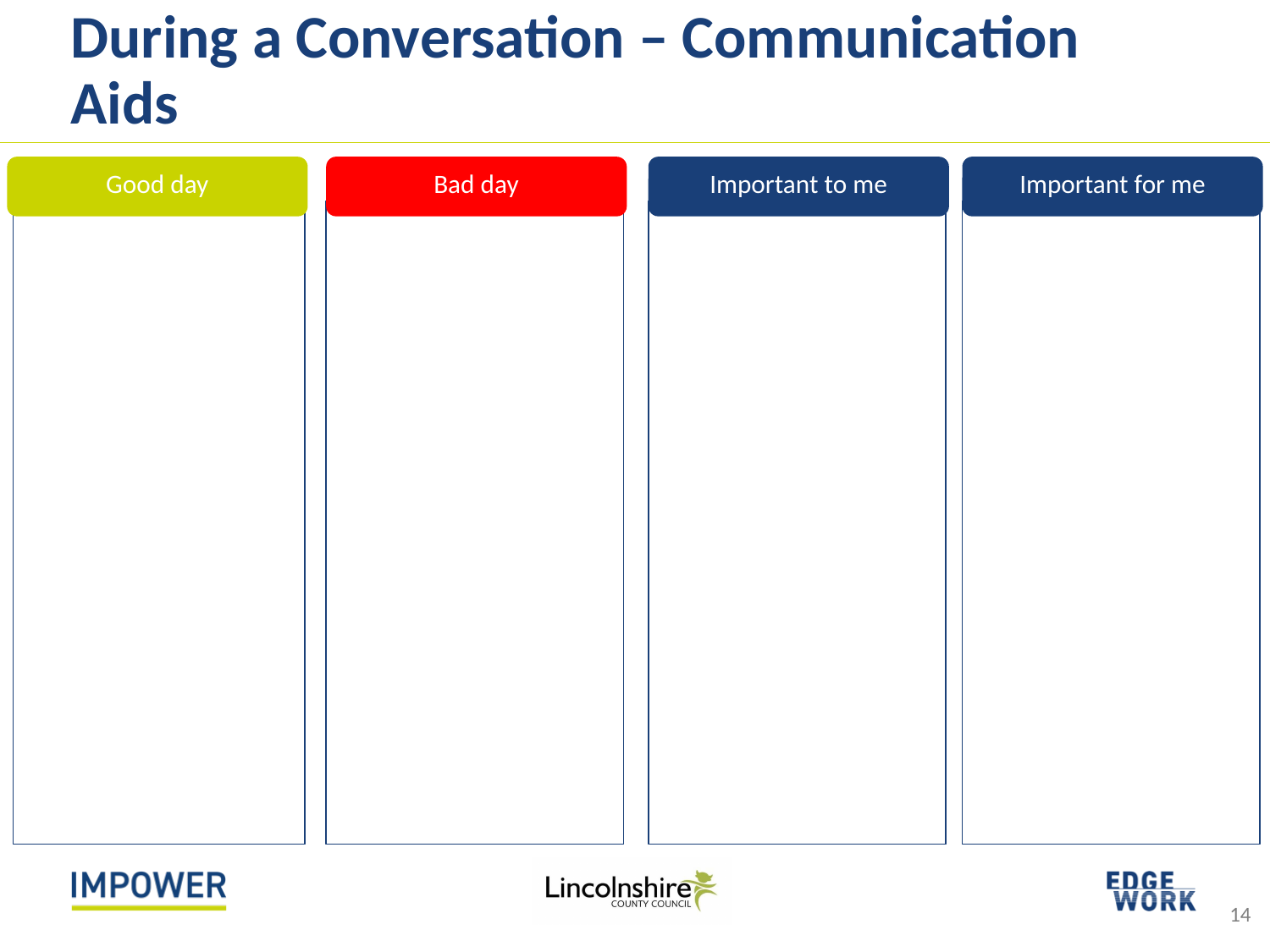

During a Conversation – Communication Aids
Important for me
Good day
Bad day
Important to me